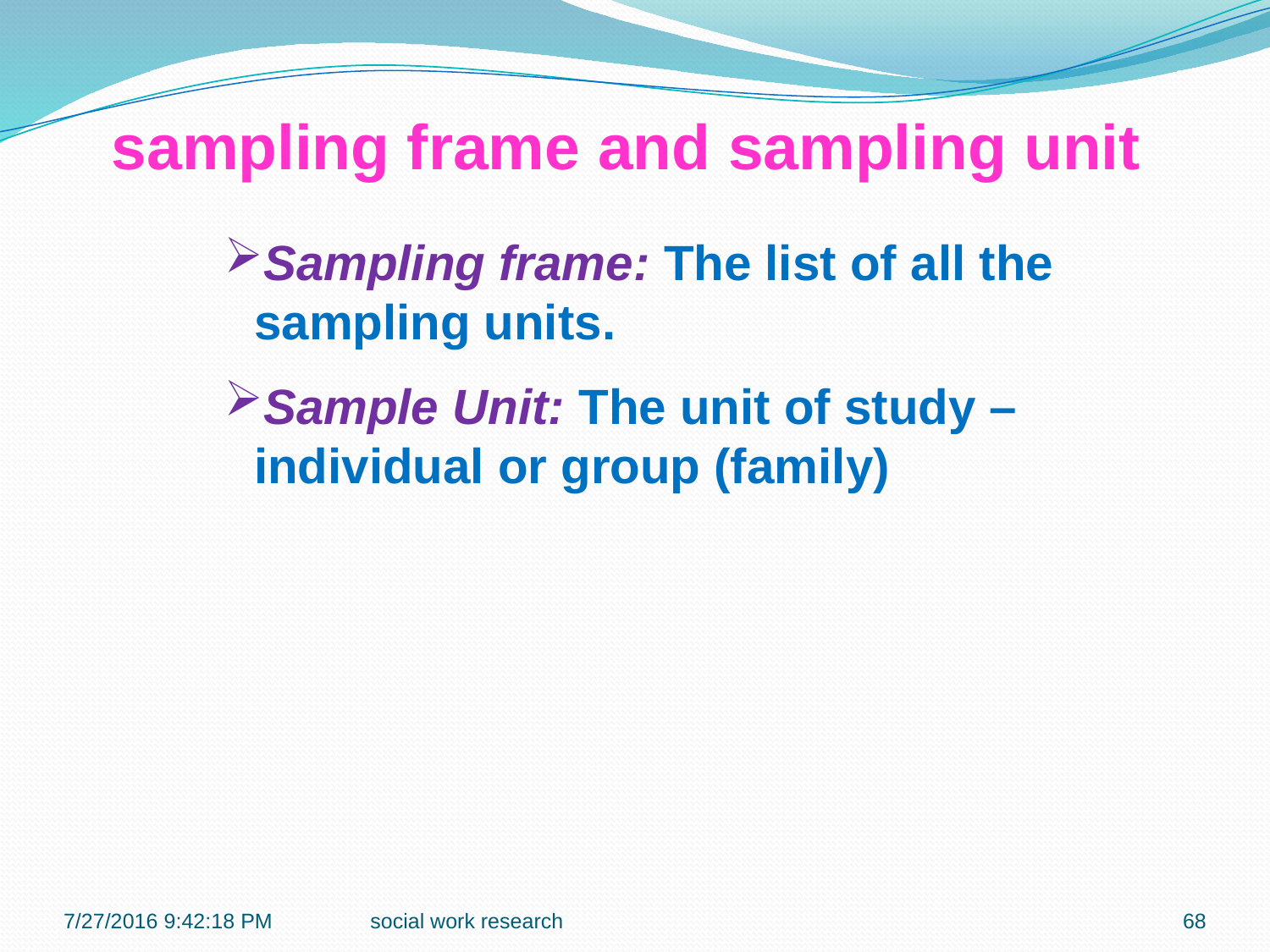

sampling frame and sampling unit
Sampling frame: The list of all the sampling units.
Sample Unit: The unit of study – individual or group (family)

7/27/2016 9:42:18 PM
social work research
68